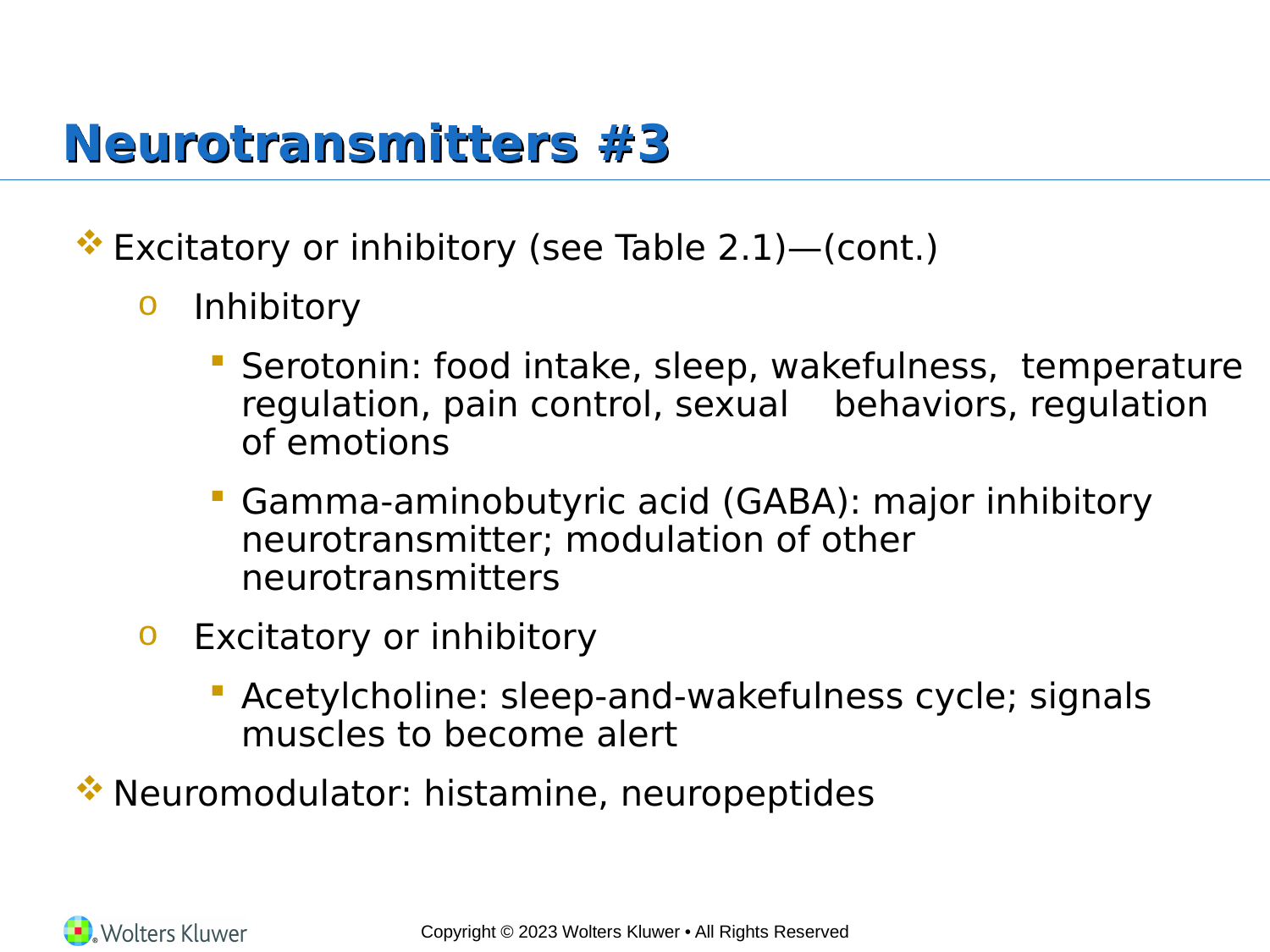

# Neurotransmitters #3
Excitatory or inhibitory (see Table 2.1)—(cont.)
Inhibitory
Serotonin: food intake, sleep, wakefulness,  temperature regulation, pain control, sexual    behaviors, regulation of emotions
Gamma-aminobutyric acid (GABA): major inhibitory neurotransmitter; modulation of other neurotransmitters
Excitatory or inhibitory
Acetylcholine: sleep-and-wakefulness cycle; signals muscles to become alert
Neuromodulator: histamine, neuropeptides